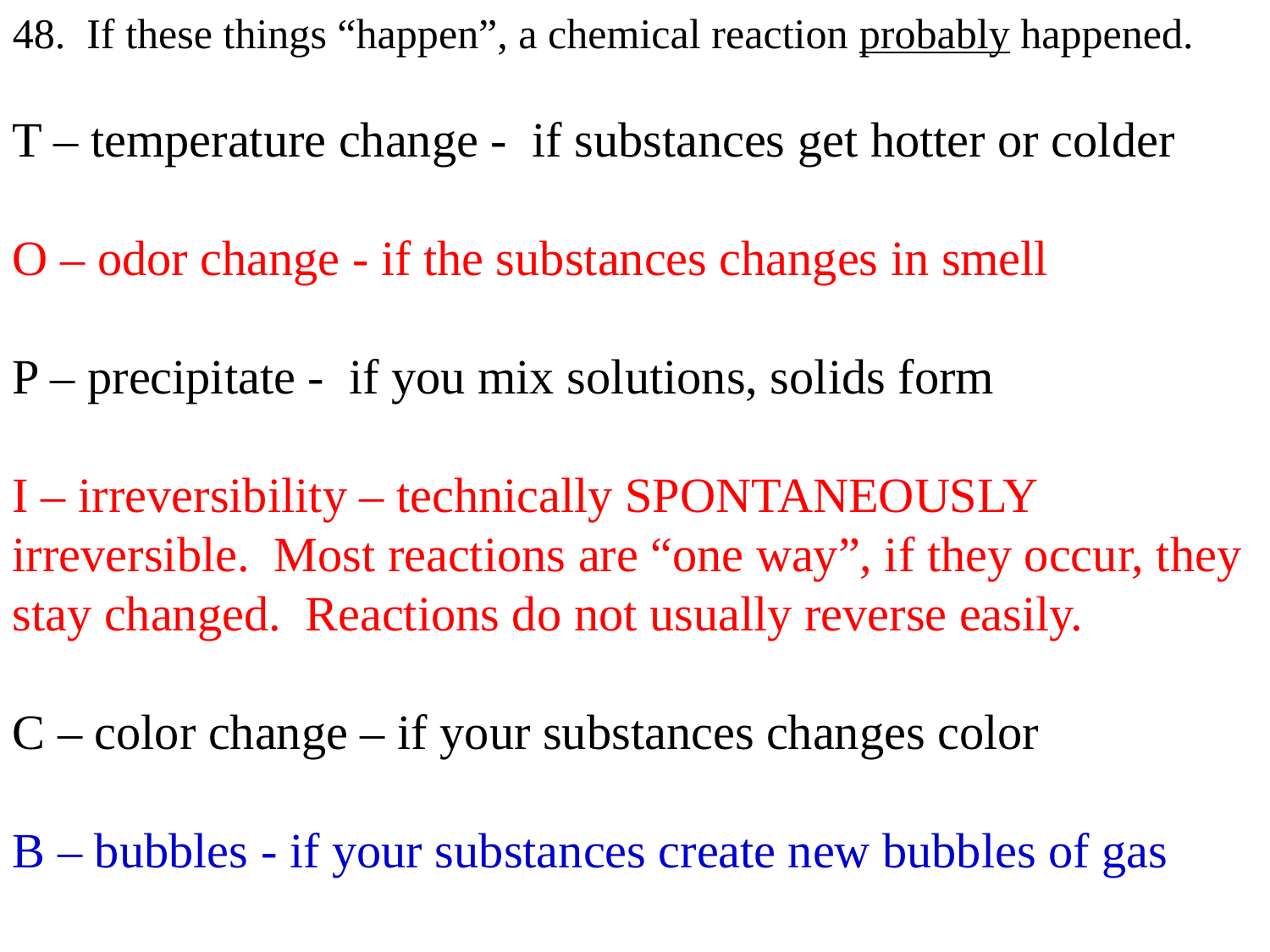

48.  If these things “happen”, a chemical reaction probably happened.

T – temperature change -  if substances get hotter or colder

O – odor change - if the substances changes in smell

P – precipitate -  if you mix solutions, solids form

I – irreversibility – technically SPONTANEOUSLY irreversible.  Most reactions are “one way”, if they occur, they stay changed.  Reactions do not usually reverse easily.

C – color change – if your substances changes color

B – bubbles - if your substances create new bubbles of gas